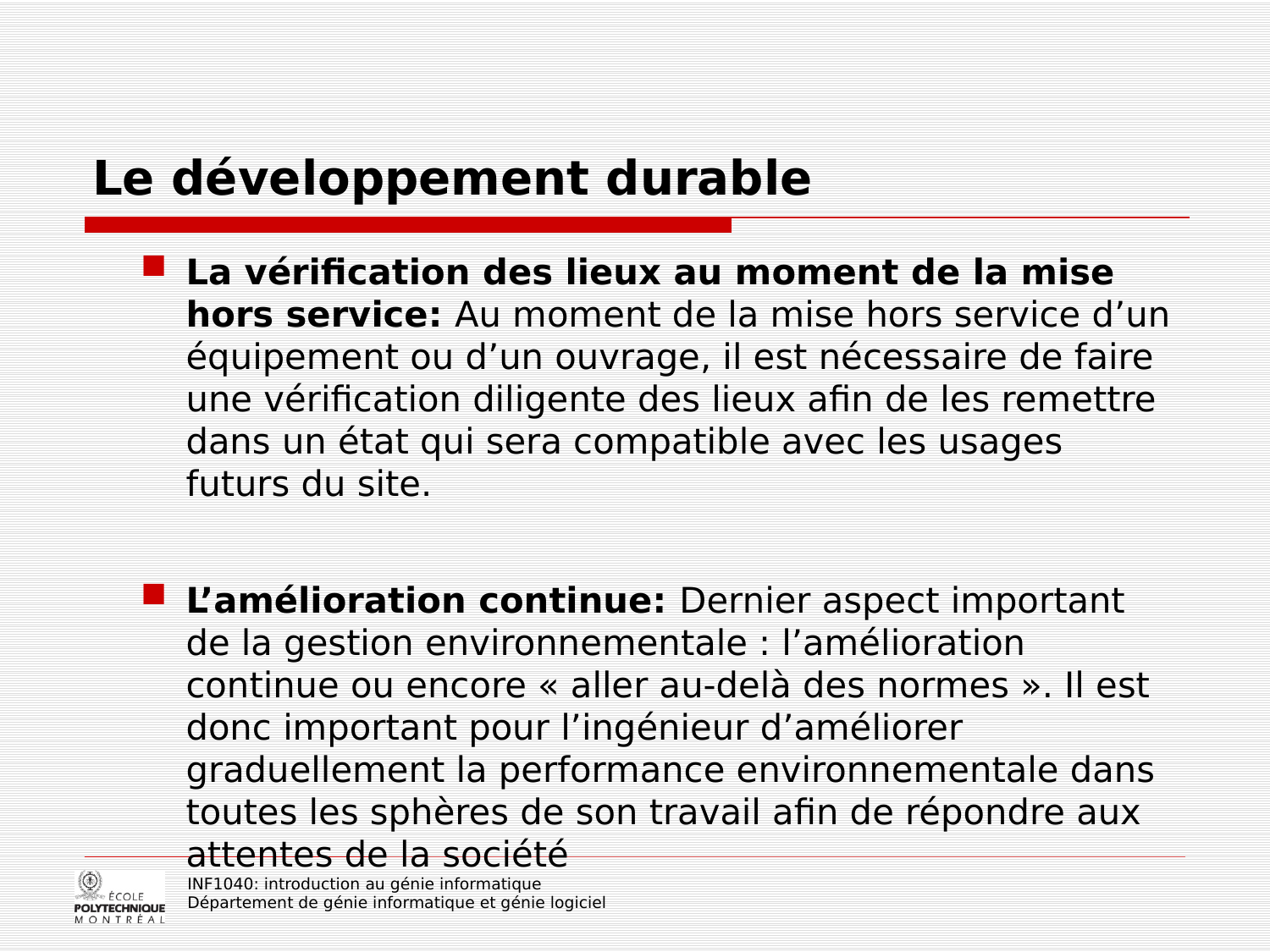

# Le développement durable
La vérification des lieux au moment de la mise hors service: Au moment de la mise hors service d’un équipement ou d’un ouvrage, il est nécessaire de faire une vérification diligente des lieux afin de les remettre dans un état qui sera compatible avec les usages futurs du site.

L’amélioration continue: Dernier aspect important de la gestion environnementale : l’amélioration continue ou encore « aller au-delà des normes ». Il est donc important pour l’ingénieur d’améliorer graduellement la performance environnementale dans toutes les sphères de son travail afin de répondre aux attentes de la société

INF1040: introduction au génie informatique
Département de génie informatique et génie logiciel